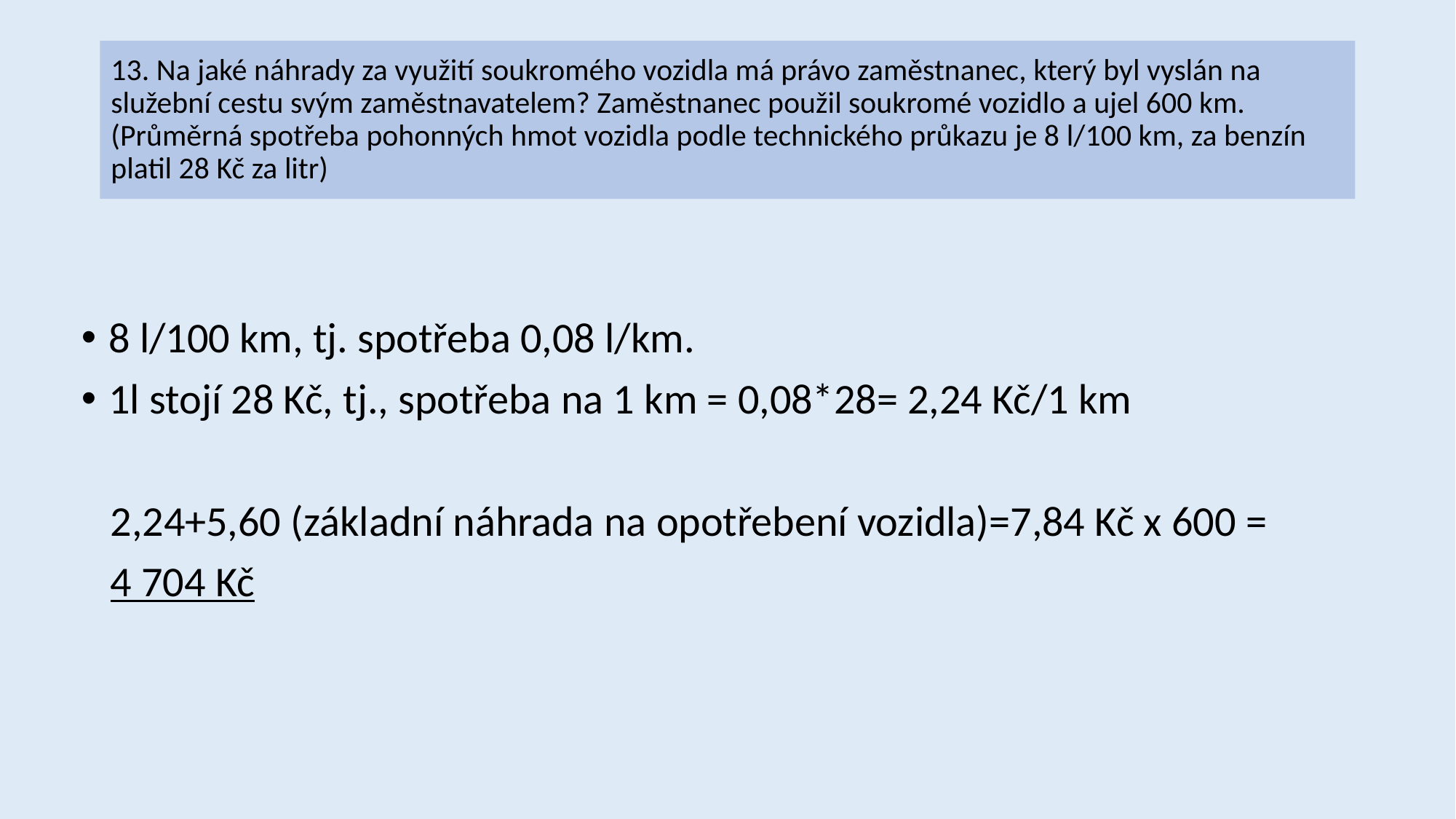

# 13. Na jaké náhrady za využití soukromého vozidla má právo zaměstnanec, který byl vyslán na služební cestu svým zaměstnavatelem? Zaměstnanec použil soukromé vozidlo a ujel 600 km. (Průměrná spotřeba pohonných hmot vozidla podle technického průkazu je 8 l/100 km, za benzín platil 28 Kč za litr)

8 l/100 km, tj. spotřeba 0,08 l/km.
1l stojí 28 Kč, tj., spotřeba na 1 km = 0,08*28= 2,24 Kč/1 km

   2,24+5,60 (základní náhrada na opotřebení vozidla)=7,84 Kč x 600 =
   4 704 Kč